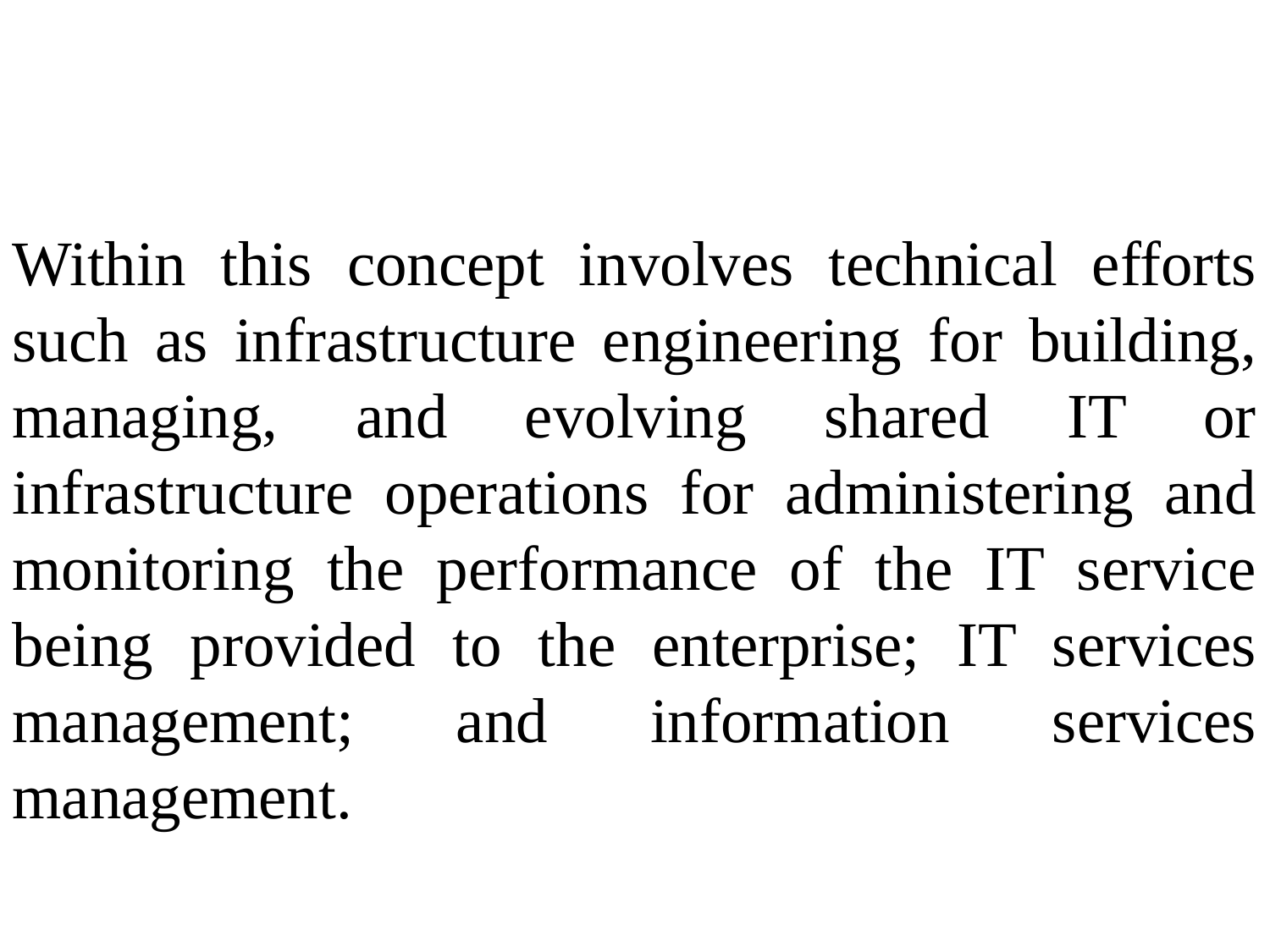

Within this concept involves technical efforts such as infrastructure engineering for building, managing, and evolving shared IT or infrastructure operations for administering and monitoring the performance of the IT service being provided to the enterprise; IT services management; and information services management.